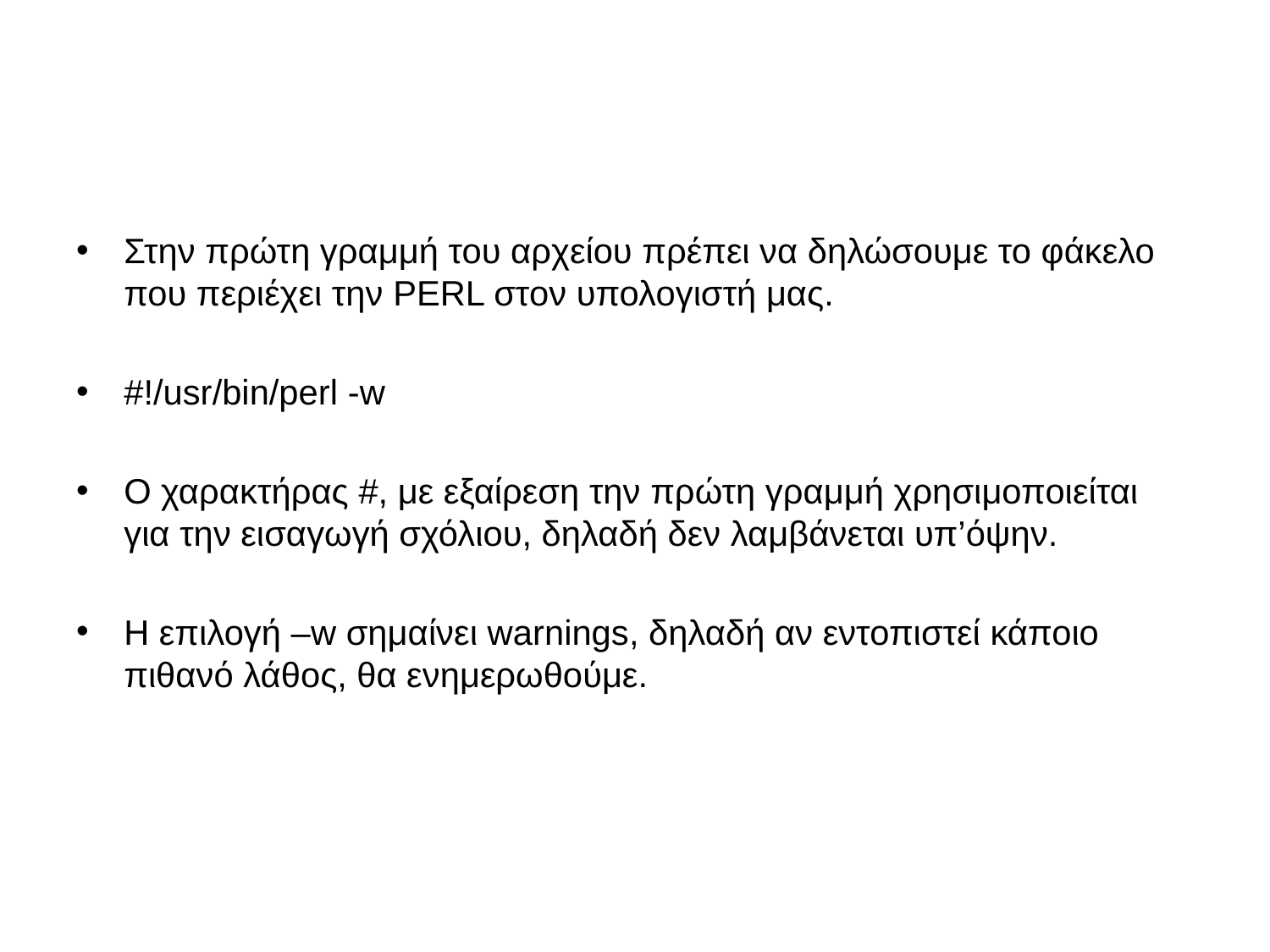

Στην πρώτη γραμμή του αρχείου πρέπει να δηλώσουμε το φάκελο που περιέχει την PERL στον υπολογιστή μας.

#!/usr/bin/perl -w

O χαρακτήρας #, με εξαίρεση την πρώτη γραμμή χρησιμοποιείται για την εισαγωγή σχόλιου, δηλαδή δεν λαμβάνεται υπ’όψην.

Η επιλογή –w σημαίνει warnings, δηλαδή αν εντοπιστεί κάποιο πιθανό λάθος, θα ενημερωθούμε.